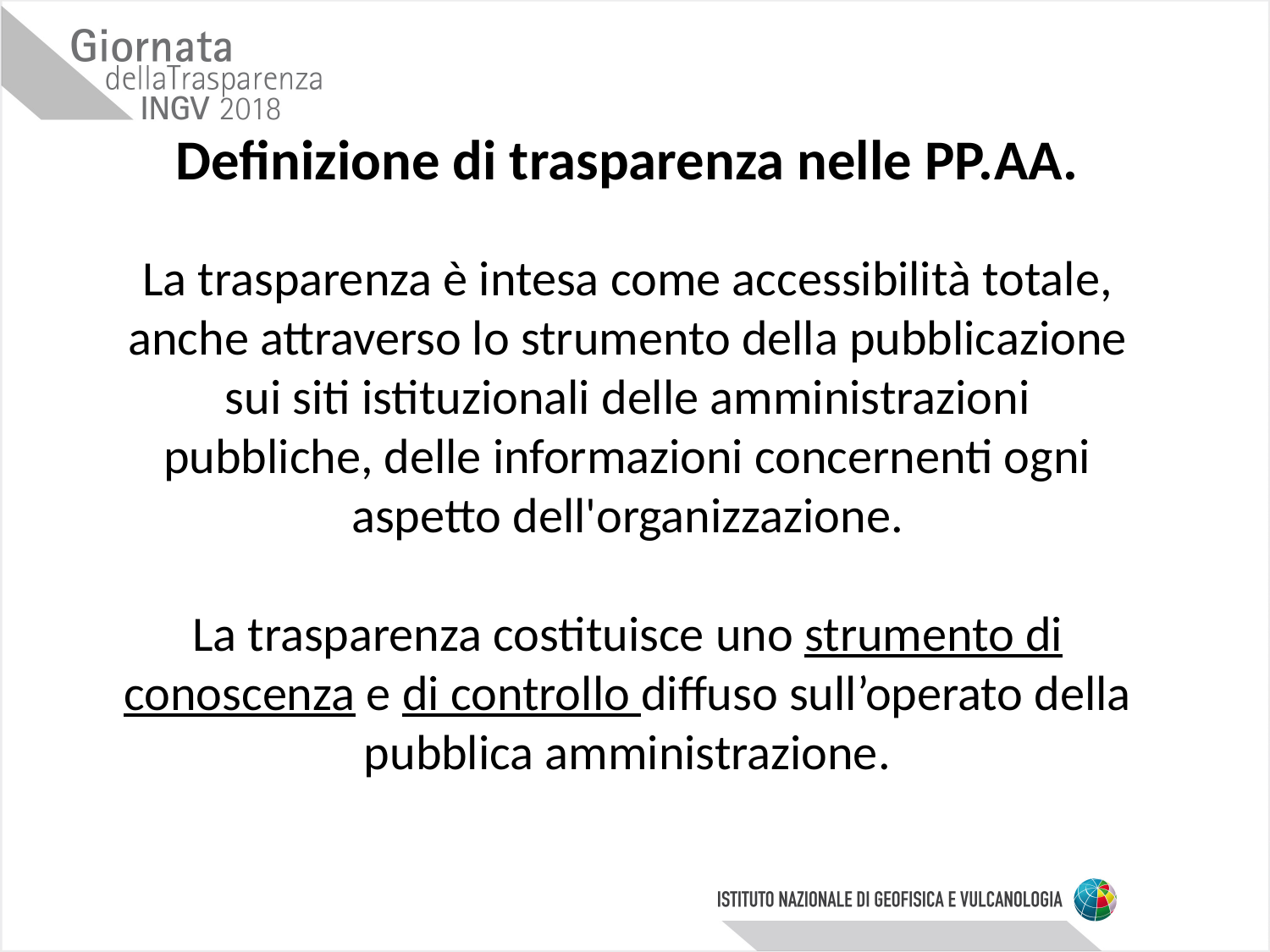

Definizione di trasparenza nelle PP.AA.

La trasparenza è intesa come accessibilità totale, anche attraverso lo strumento della pubblicazione sui siti istituzionali delle amministrazioni pubbliche, delle informazioni concernenti ogni aspetto dell'organizzazione.

La trasparenza costituisce uno strumento di conoscenza e di controllo diffuso sull’operato della pubblica amministrazione.